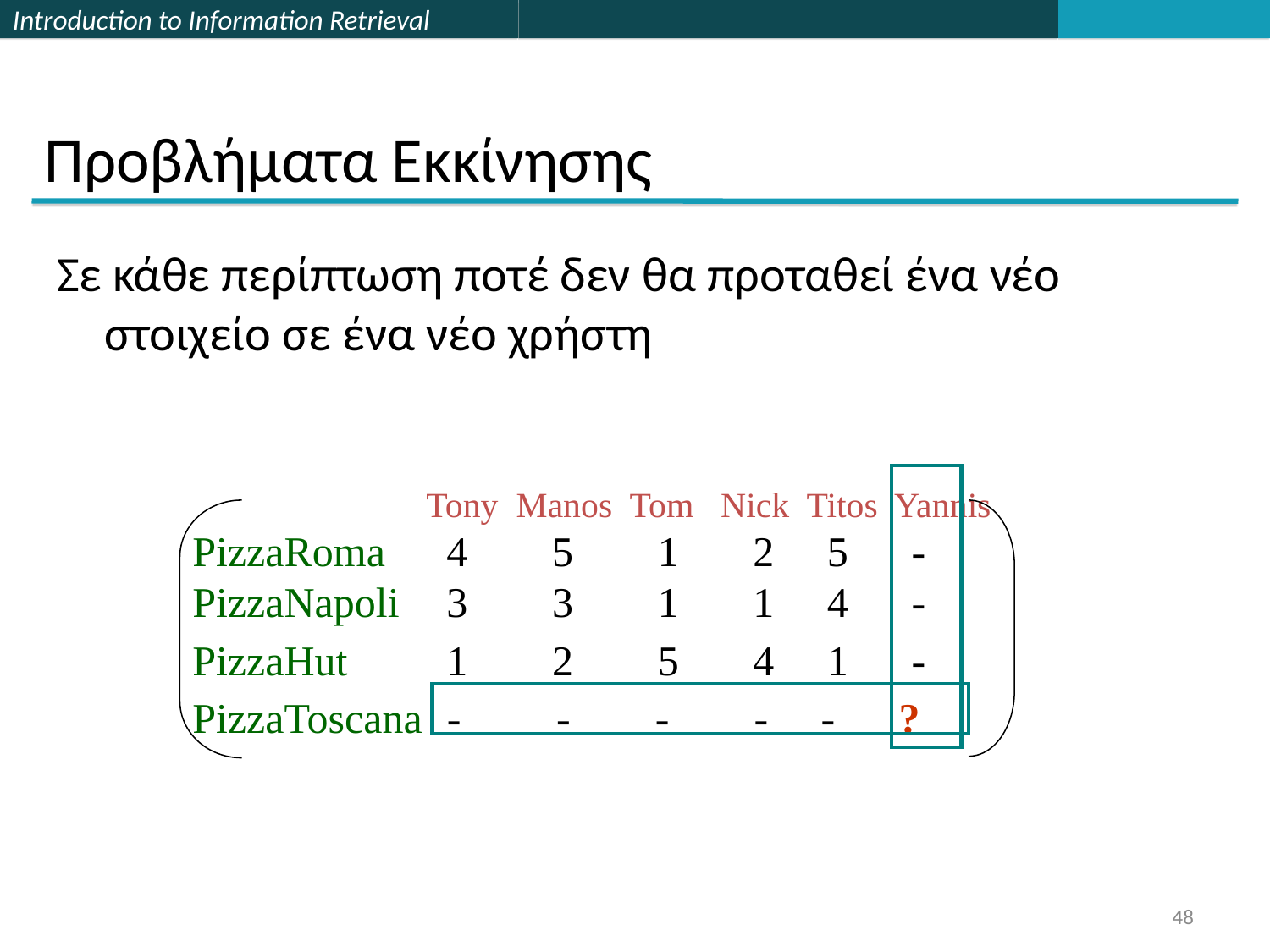

# Προβλήματα Εκκίνησης
Σε κάθε περίπτωση ποτέ δεν θα προταθεί ένα νέο στοιχείο σε ένα νέο χρήστη

        	            Tony  Manos  Tom   Nick  Titos  Yannis
PizzaRoma    	4        5        1       2     5      -
PizzaNapoli   	3        3        1       1     4      -
PizzaHut    	1        2        5       4     1      -
PizzaToscana    -         -        -        -     -      ?

48